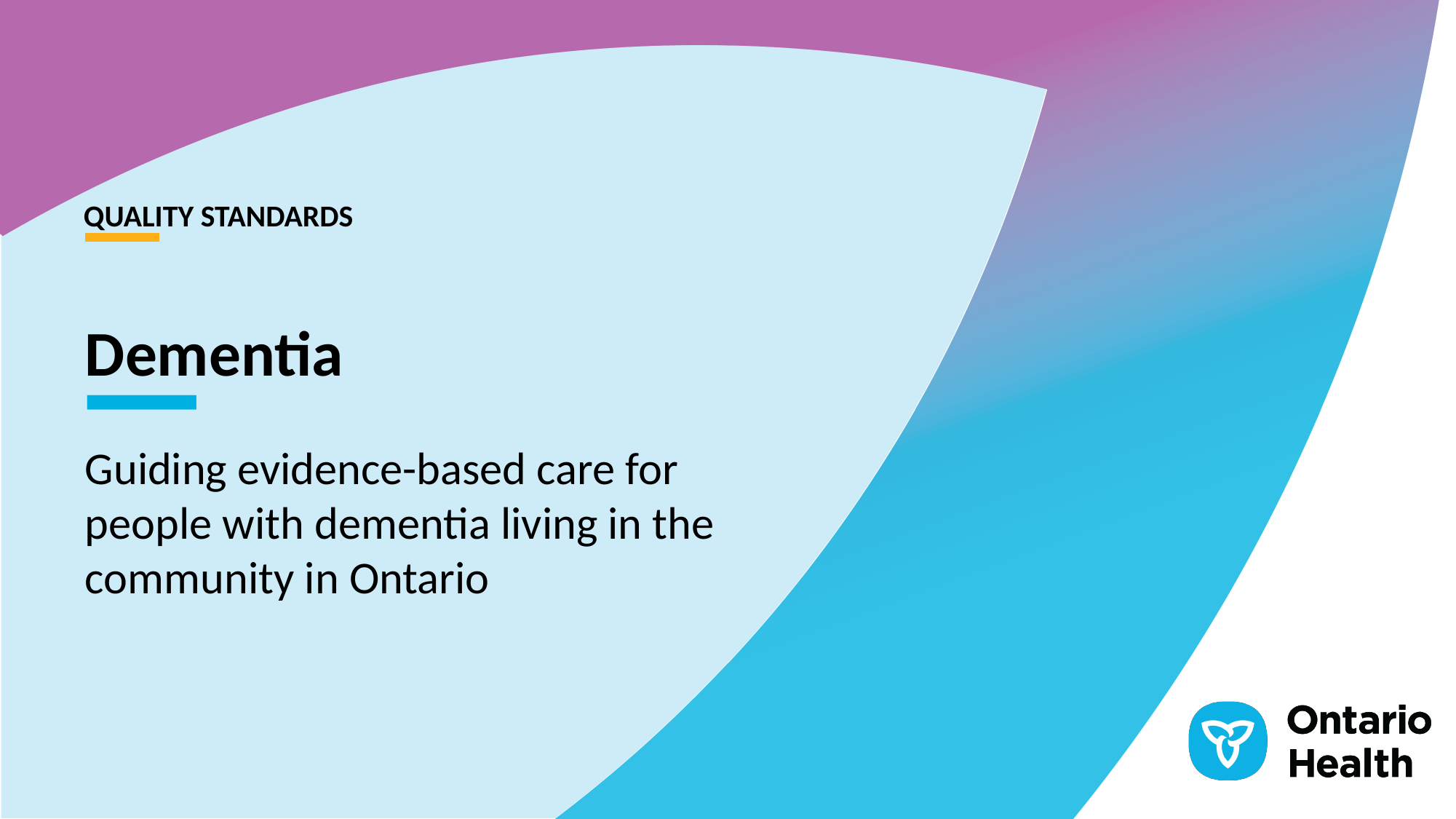

QUALITY STANDARDS
Dementia
Guiding evidence-based care for people with dementia living in the community in Ontario